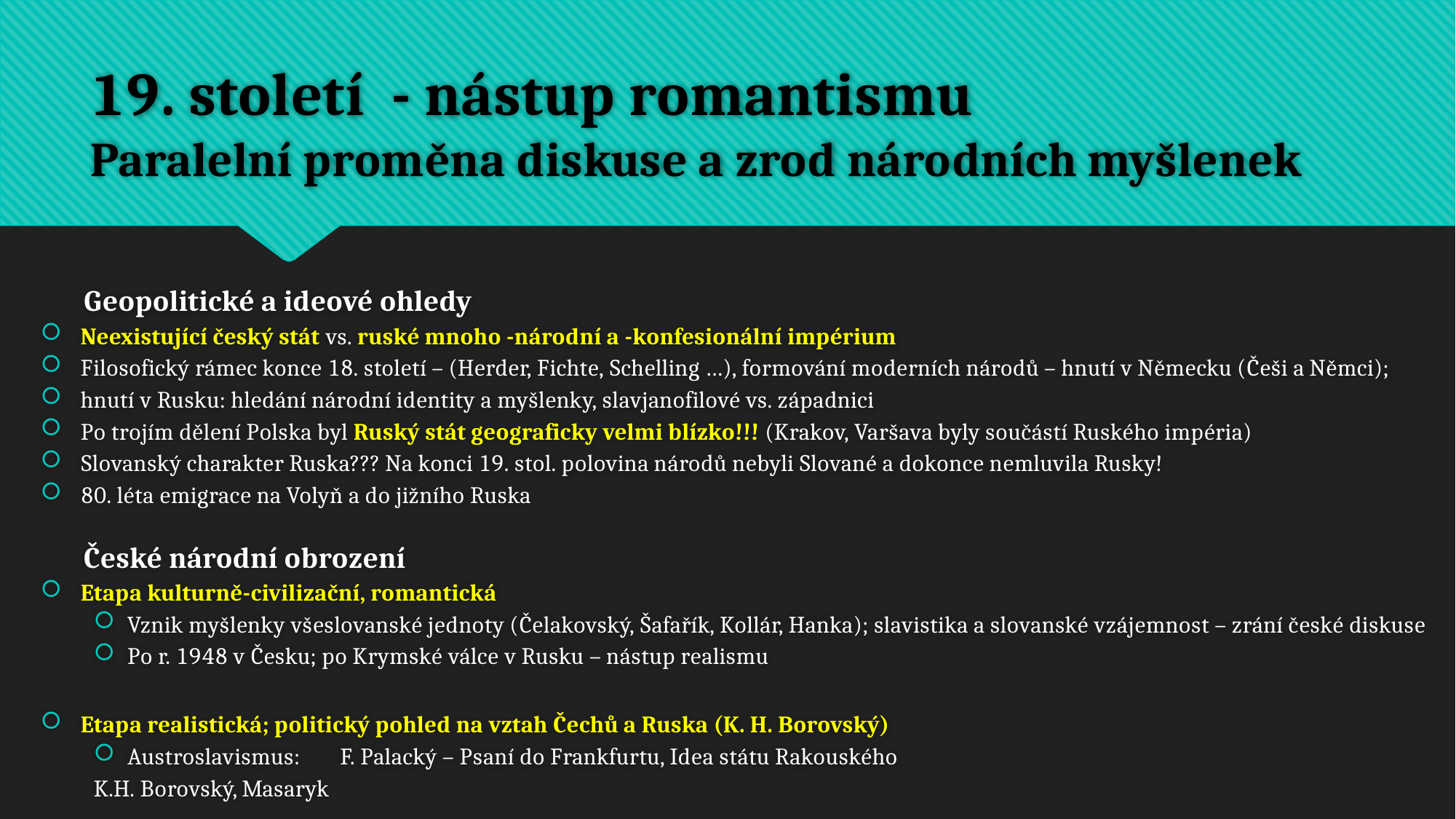

# 19. století  - nástup romantismu Paralelní proměna diskuse a zrod národních myšlenek
	Geopolitické a ideové ohledy
Neexistující český stát vs. ruské mnoho -národní a -konfesionální impérium
Filosofický rámec konce 18. století – (Herder, Fichte, Schelling …), formování moderních národů – hnutí v Německu (Češi a Němci);
hnutí v Rusku: hledání národní identity a myšlenky, slavjanofilové vs. západnici
Po trojím dělení Polska byl Ruský stát geograficky velmi blízko!!! (Krakov, Varšava byly součástí Ruského impéria)
Slovanský charakter Ruska??? Na konci 19. stol. polovina národů nebyli Slované a dokonce nemluvila Rusky!
80. léta emigrace na Volyň a do jižního Ruska

	České národní obrození
Etapa kulturně-civilizační, romantická
Vznik myšlenky všeslovanské jednoty (Čelakovský, Šafařík, Kollár, Hanka); slavistika a slovanské vzájemnost – zrání české diskuse
Po r. 1948 v Česku; po Krymské válce v Rusku – nástup realismu

Etapa realistická; politický pohled na vztah Čechů a Ruska (K. H. Borovský)
Austroslavismus: 	F. Palacký – Psaní do Frankfurtu, Idea státu Rakouského
				K.H. Borovský, Masaryk